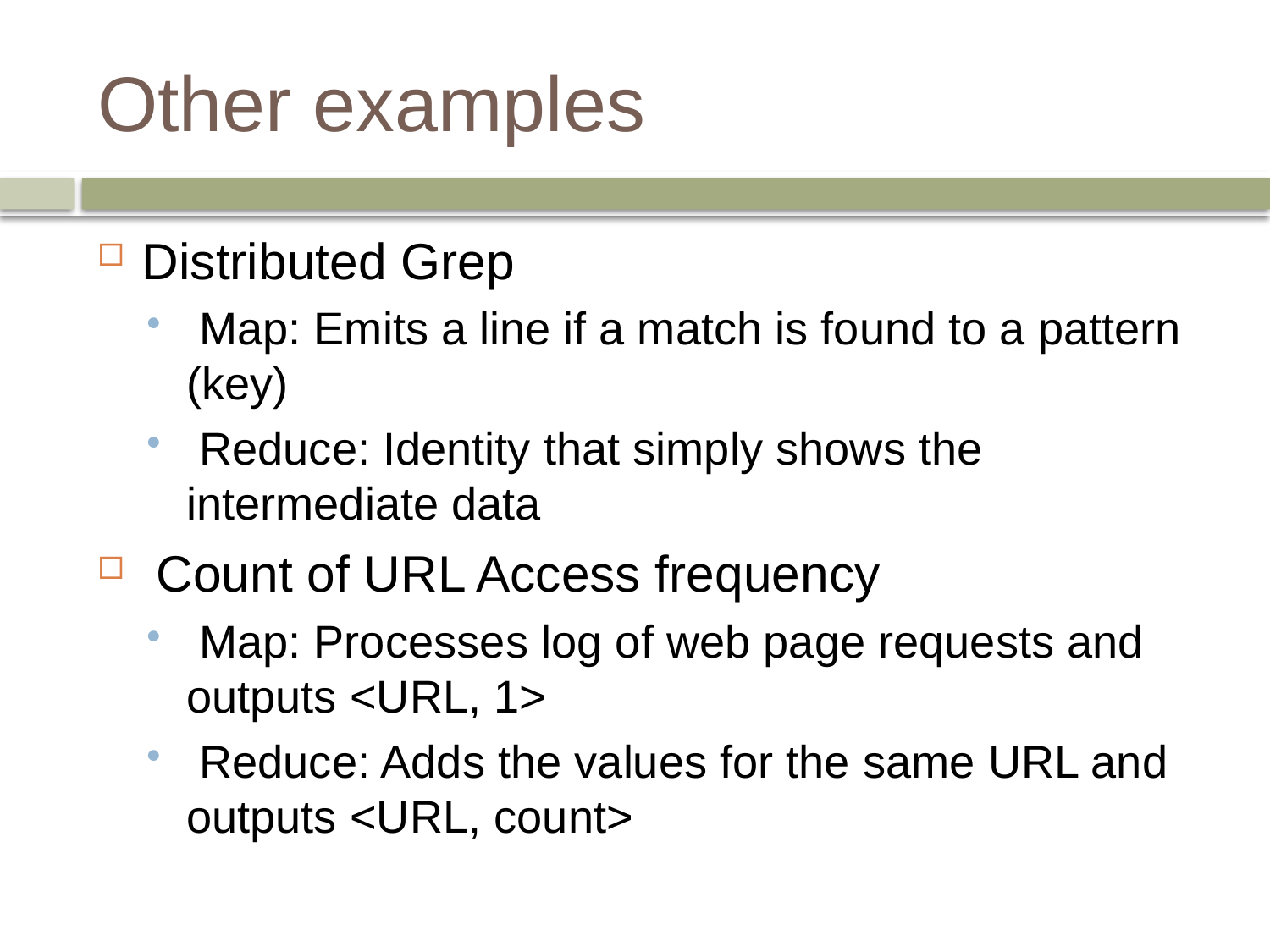

# Other examples
Distributed Grep
 Map: Emits a line if a match is found to a pattern (key)
 Reduce: Identity that simply shows the intermediate data
 Count of URL Access frequency
 Map: Processes log of web page requests and outputs <URL, 1>
 Reduce: Adds the values for the same URL and outputs <URL, count>